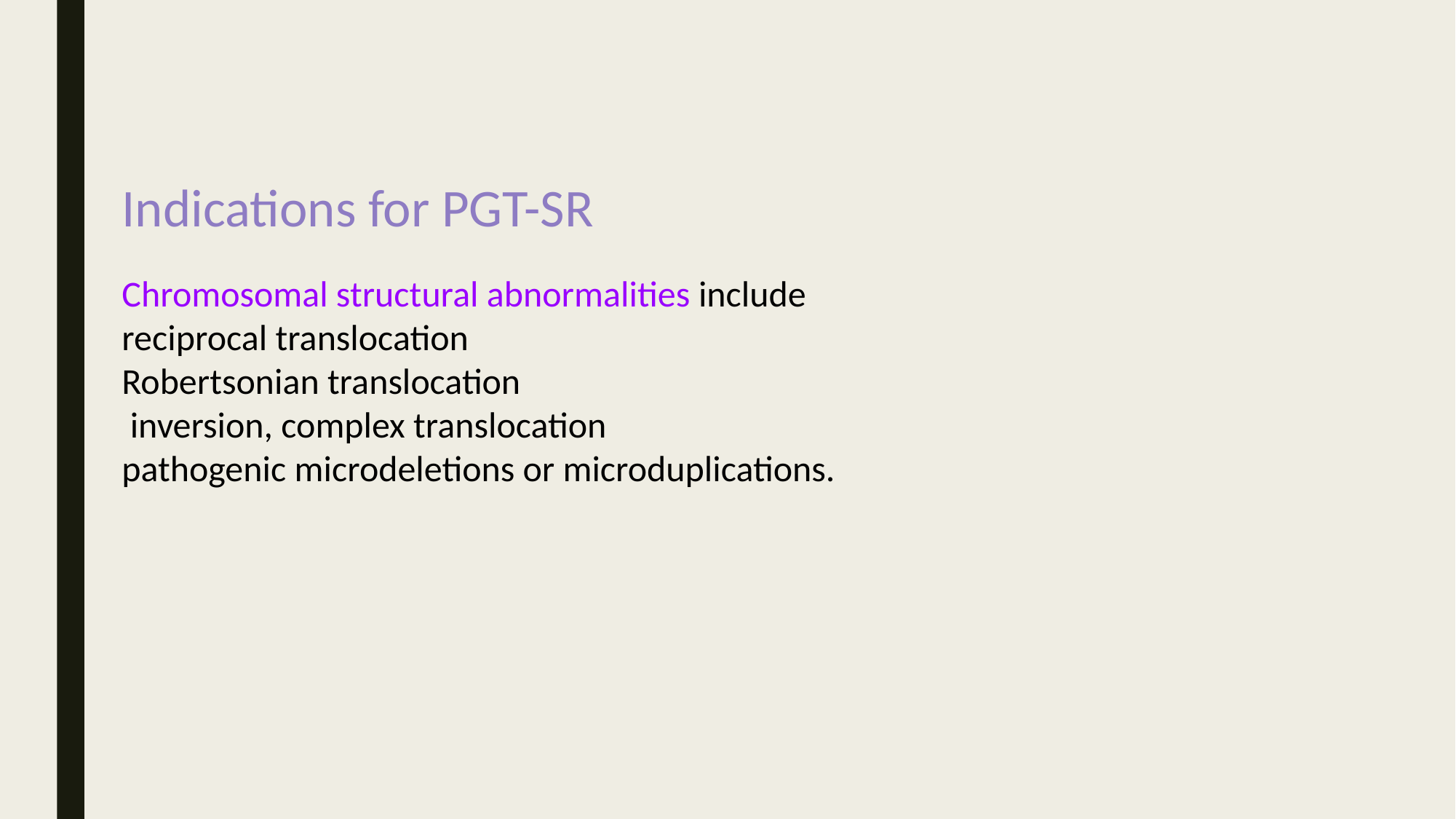

Indications for PGT-SR

Chromosomal structural abnormalities include
reciprocal translocation
Robertsonian translocation
 inversion, complex translocation
pathogenic microdeletions or microduplications.